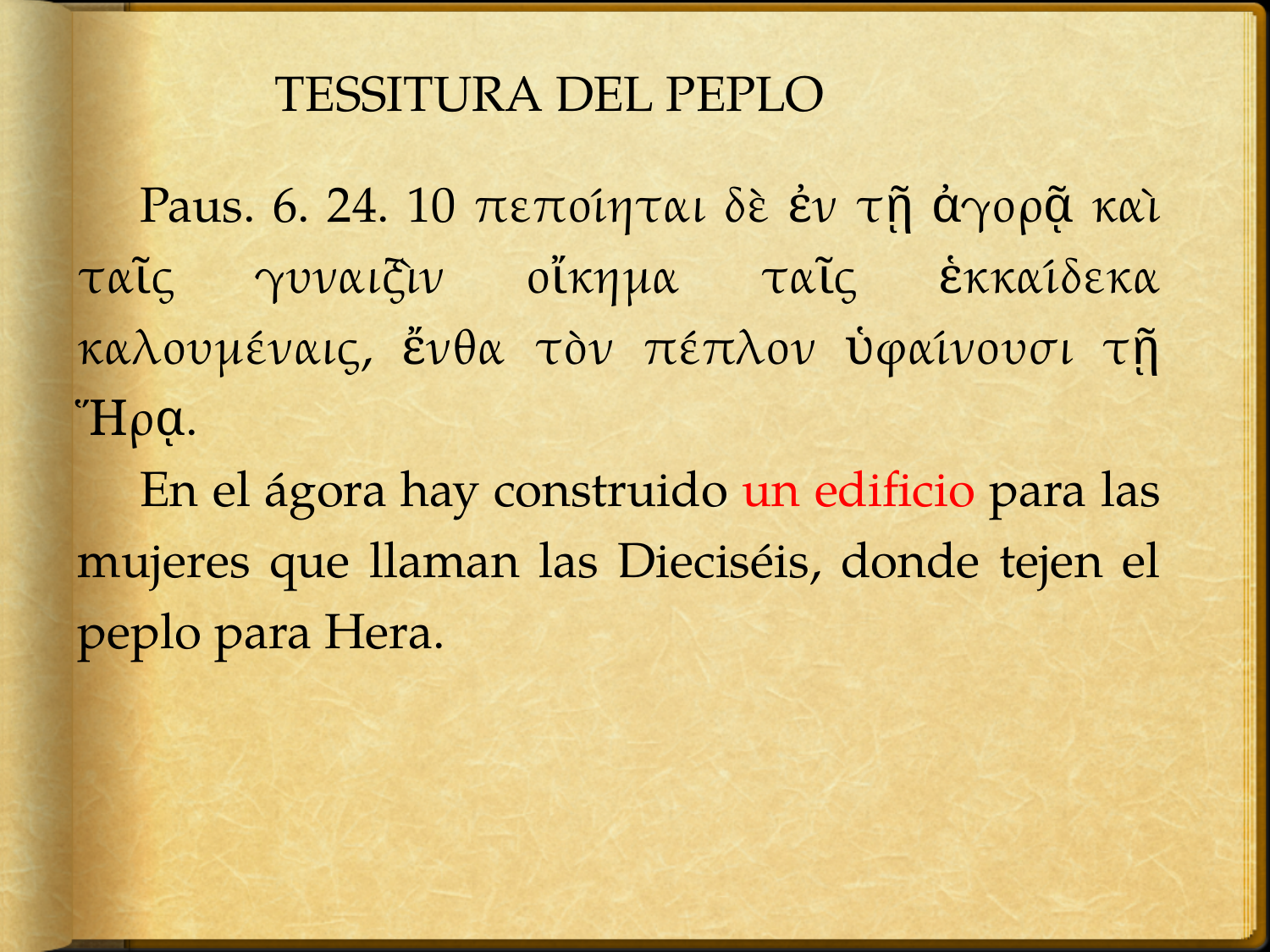

TESSITURA DEL PEPLO
Paus. 6. 24. 10 πεποίηται δὲ ἐν τῇ ἀγορᾷ καὶ ταῖς γυναιξὶν οἴκημα ταῖς ἑκκαίδεκα καλουμέναις, ἔνθα τὸν πέπλον ὑφαίνουσι τῇ Ἥρᾳ.
En el ágora hay construido un edificio para las mujeres que llaman las Dieciséis, donde tejen el peplo para Hera.